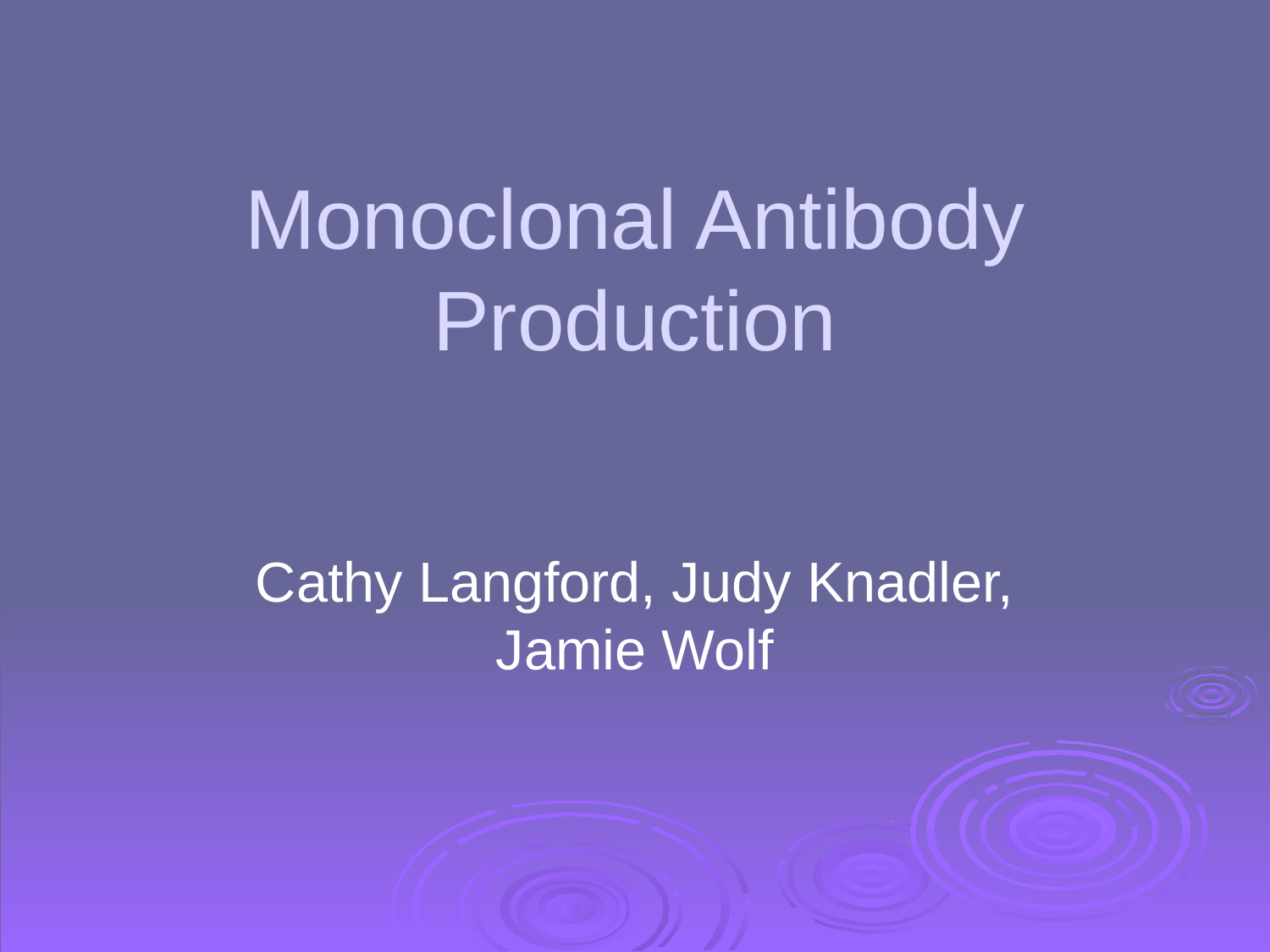

# Monoclonal Antibody Production
Cathy Langford, Judy Knadler, Jamie Wolf